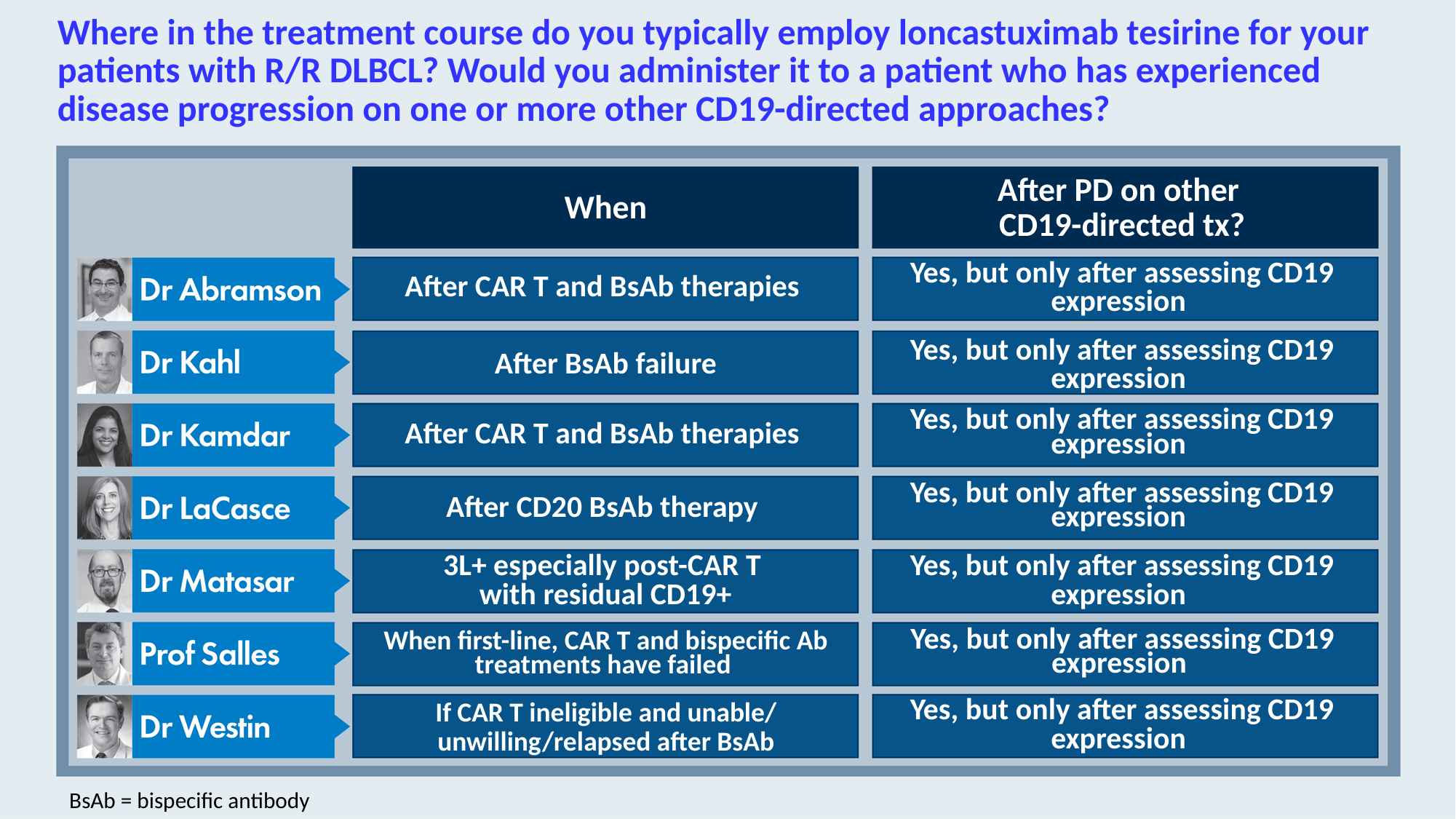

# Where in the treatment course do you typically employ loncastuximab tesirine for your patients with R/R DLBCL? Would you administer it to a patient who has experienced disease progression on one or more other CD19-directed approaches?
When
After PD on other
CD19-directed tx?
After CAR T and BsAb therapies
Yes, but only after assessing CD19 expression
After BsAb failure
Yes, but only after assessing CD19 expression
After CAR T and BsAb therapies
Yes, but only after assessing CD19 expression
After CD20 BsAb therapy
Yes, but only after assessing CD19 expression
3L+ especially post-CAR T
with residual CD19+
Yes, but only after assessing CD19 expression
When first-line, CAR T and bispecific Ab treatments have failed
Yes, but only after assessing CD19 expression
Yes, but only after assessing CD19 expression
If CAR T ineligible and unable/ unwilling/relapsed after BsAb
BsAb = bispecific antibody